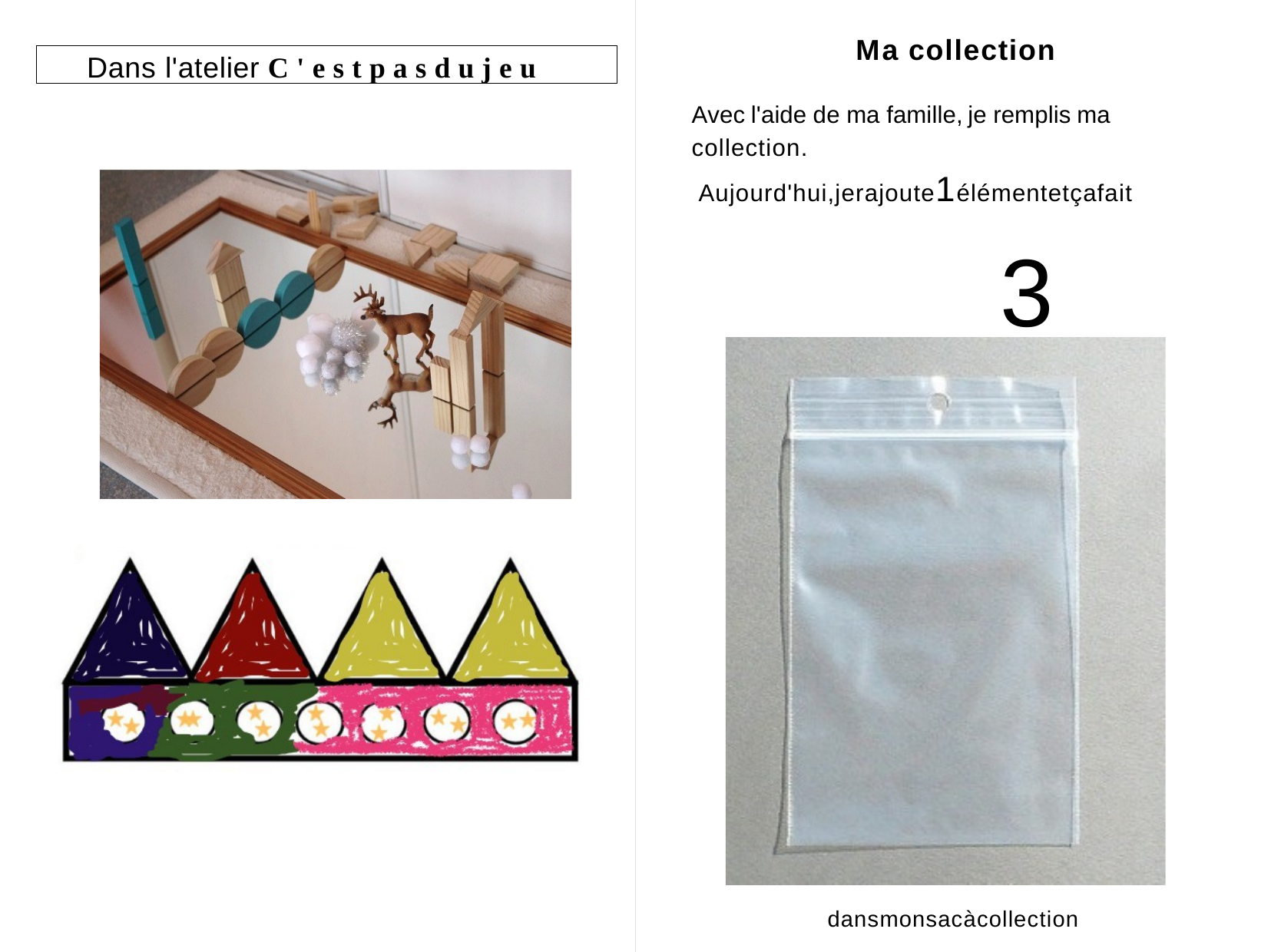

Ma collection
Dans l'atelier C'estpasdujeu
Avecl'aidedemafamille,jeremplisma  collection.
Aujourd'hui,jerajoute1élémentetçafait
3

dansmonsacàcollection